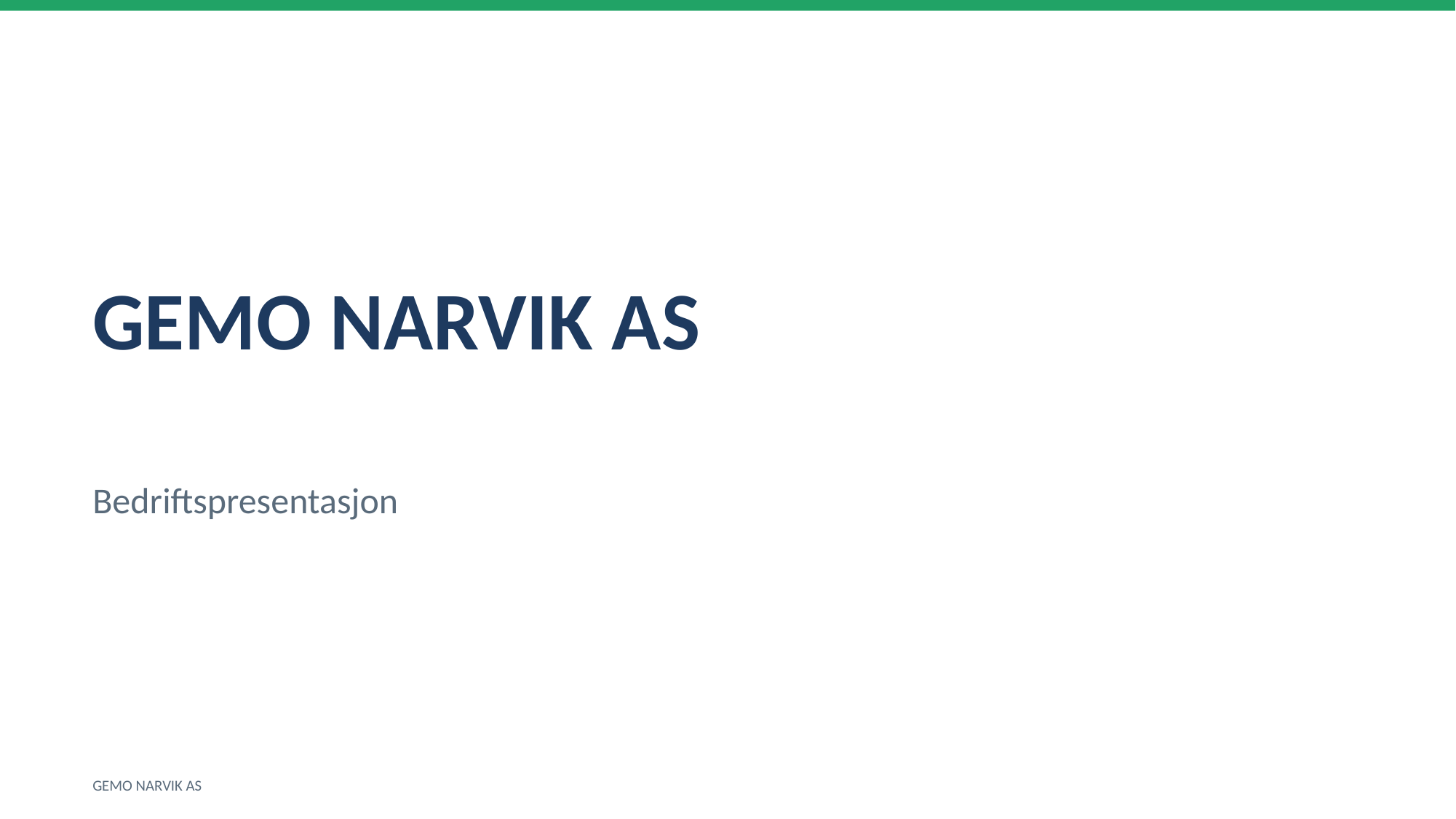

GEMO NARVIK AS
Bedriftspresentasjon
GEMO NARVIK AS